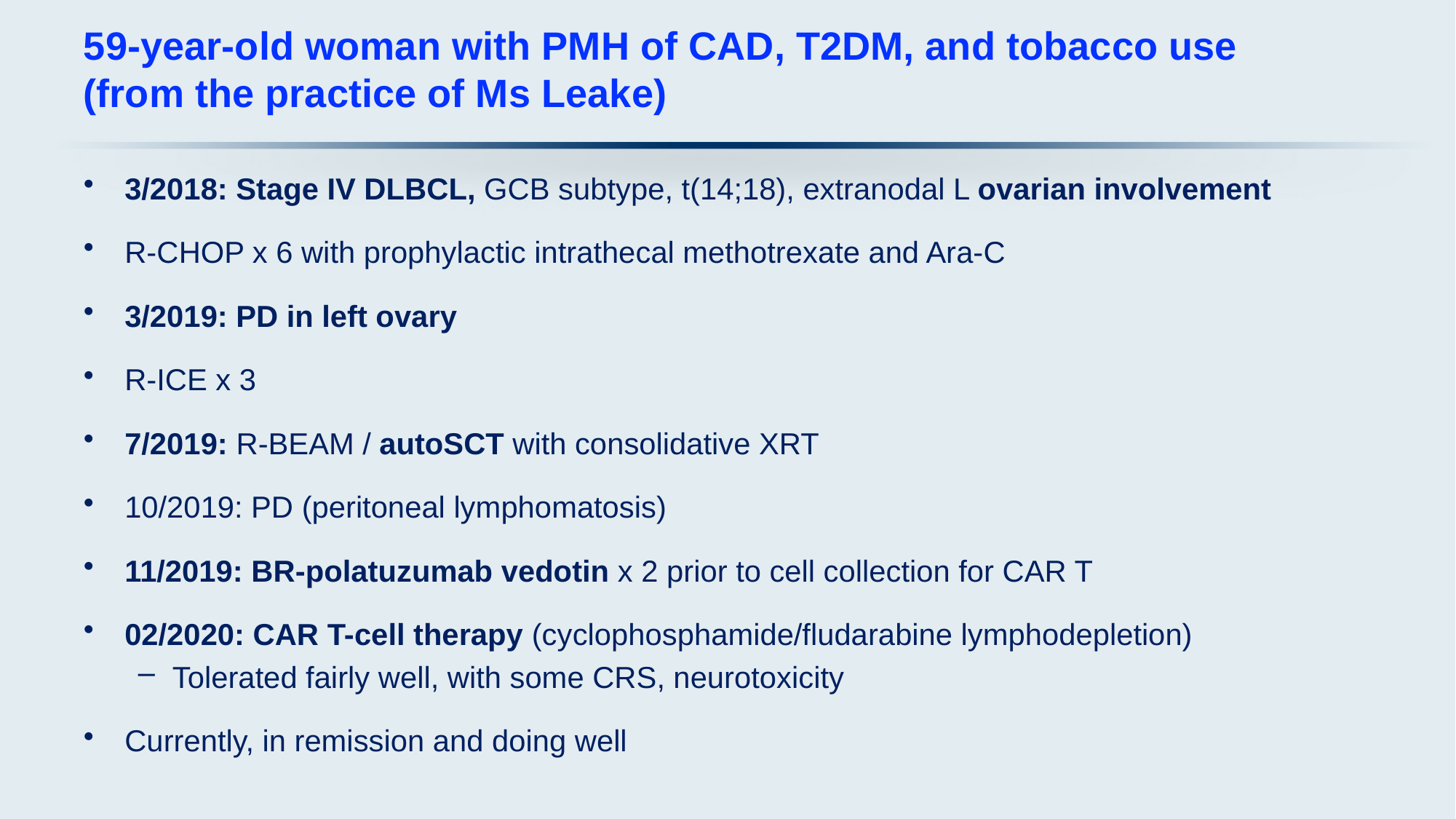

# 59-year-old woman with PMH of CAD, T2DM, and tobacco use (from the practice of Ms Leake)
3/2018: Stage IV DLBCL, GCB subtype, t(14;18), extranodal L ovarian involvement
R-CHOP x 6 with prophylactic intrathecal methotrexate and Ara-C
3/2019: PD in left ovary
R-ICE x 3
7/2019: R-BEAM / autoSCT with consolidative XRT
10/2019: PD (peritoneal lymphomatosis)
11/2019: BR-polatuzumab vedotin x 2 prior to cell collection for CAR T
02/2020: CAR T-cell therapy (cyclophosphamide/fludarabine lymphodepletion)
Tolerated fairly well, with some CRS, neurotoxicity
Currently, in remission and doing well